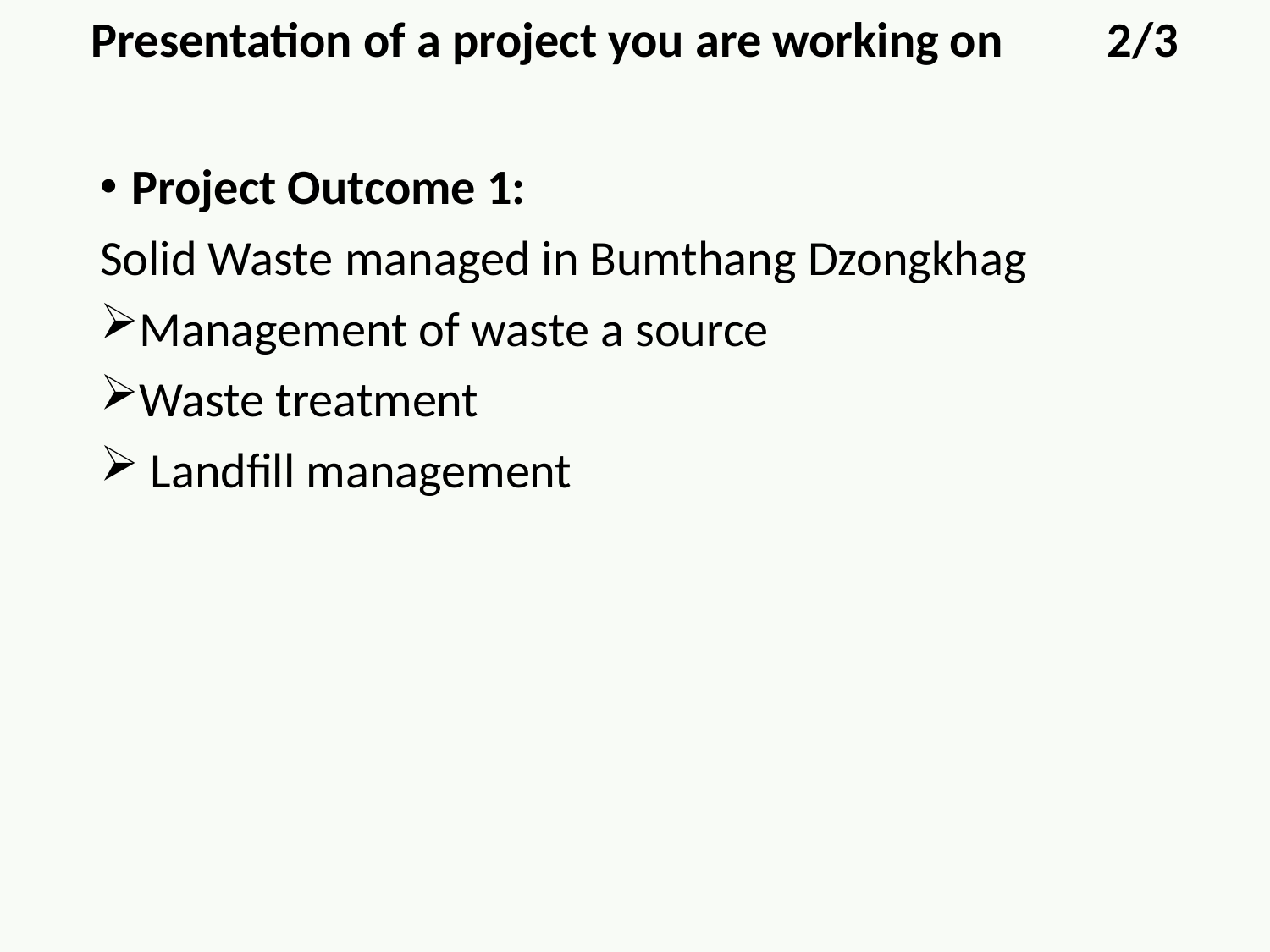

Presentation of a project you are working on	2/3
Project Outcome 1:
Solid Waste managed in Bumthang Dzongkhag
Management of waste a source
Waste treatment
 Landfill management